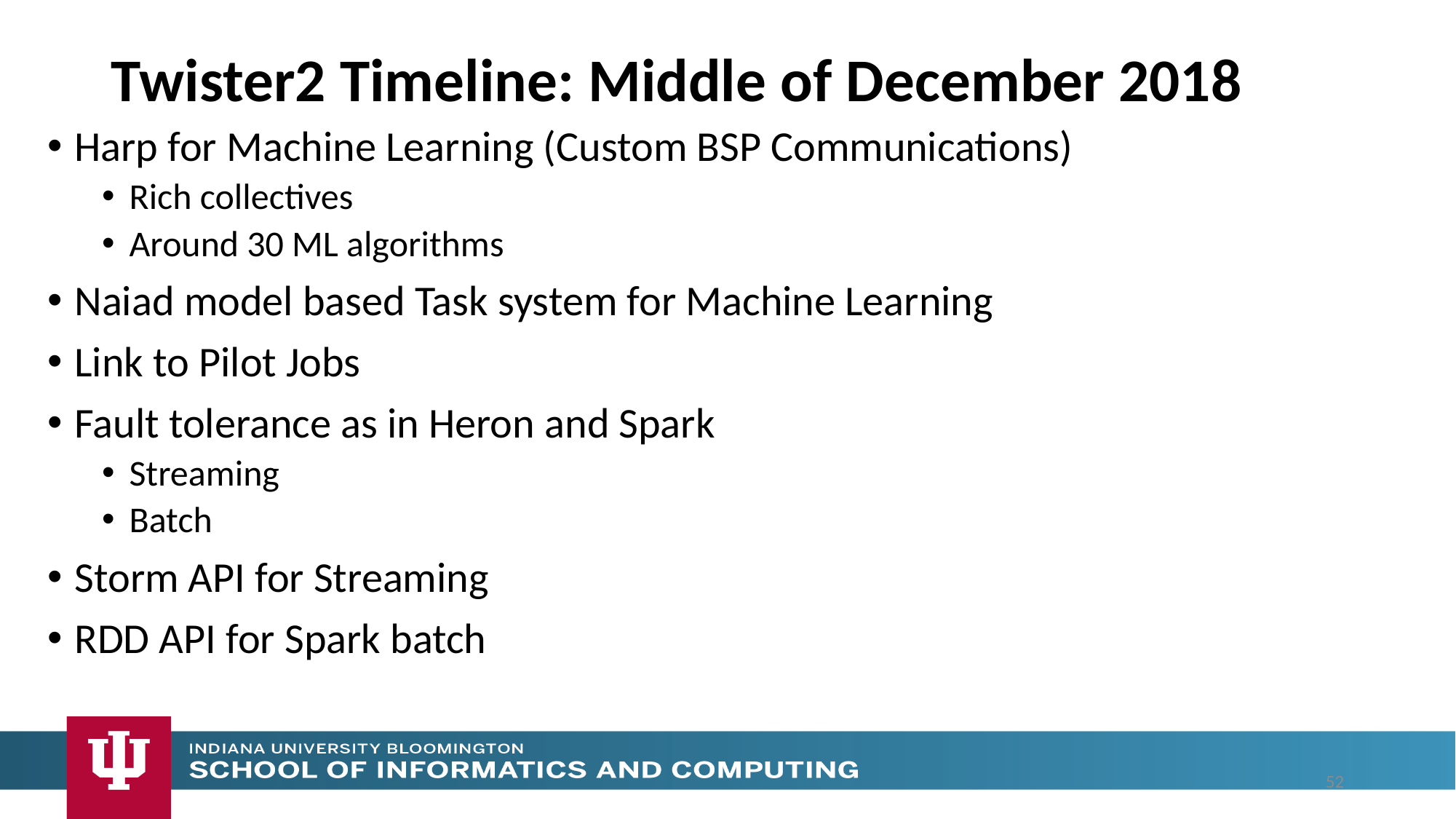

# Twister2 Timeline: Middle of December 2018
Harp for Machine Learning (Custom BSP Communications)
Rich collectives
Around 30 ML algorithms
Naiad model based Task system for Machine Learning
Link to Pilot Jobs
Fault tolerance as in Heron and Spark
Streaming
Batch
Storm API for Streaming
RDD API for Spark batch

52